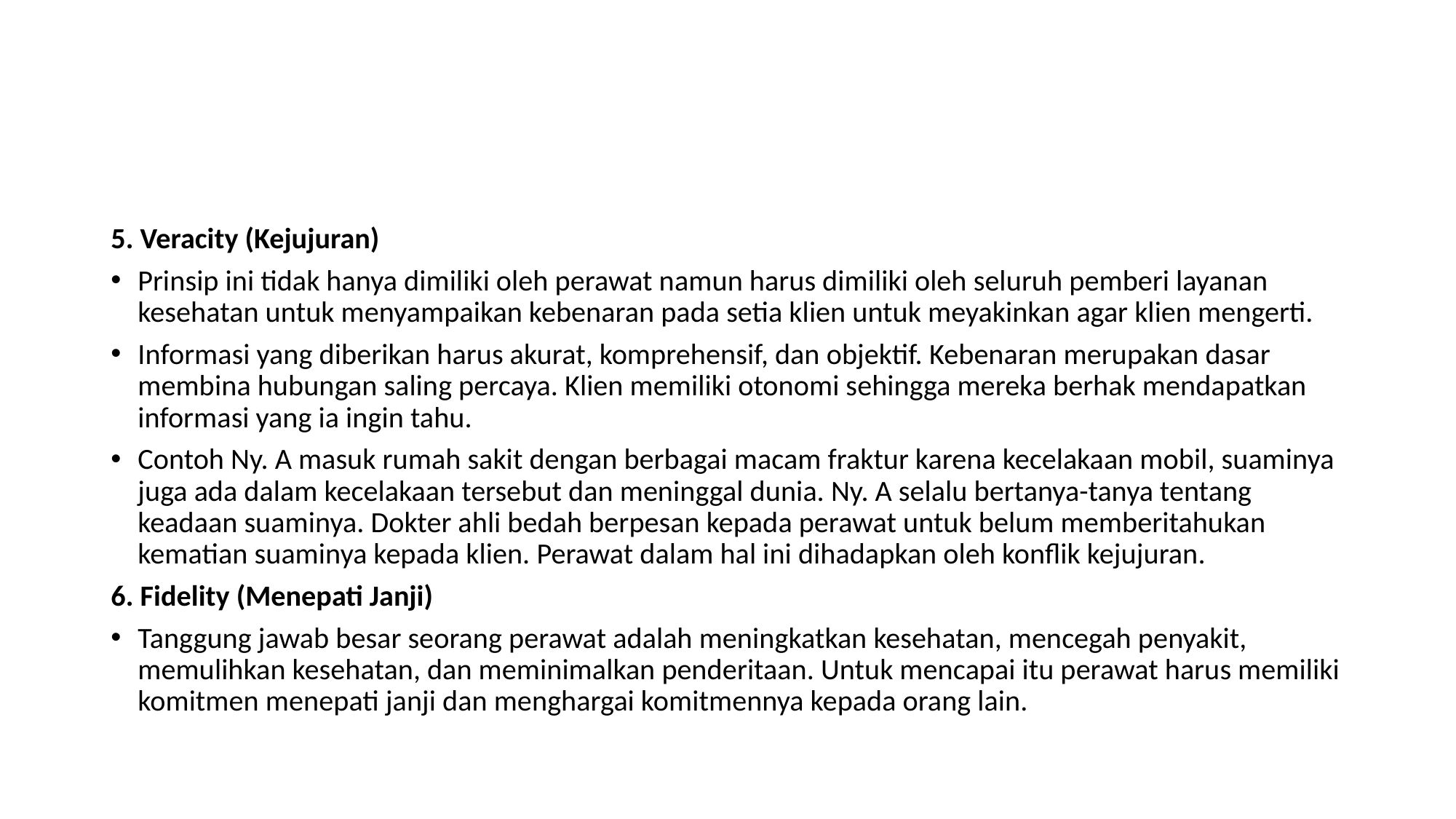

#
5. Veracity (Kejujuran)
Prinsip ini tidak hanya dimiliki oleh perawat namun harus dimiliki oleh seluruh pemberi layanan kesehatan untuk menyampaikan kebenaran pada setia klien untuk meyakinkan agar klien mengerti.
Informasi yang diberikan harus akurat, komprehensif, dan objektif. Kebenaran merupakan dasar membina hubungan saling percaya. Klien memiliki otonomi sehingga mereka berhak mendapatkan informasi yang ia ingin tahu.
Contoh Ny. A masuk rumah sakit dengan berbagai macam fraktur karena kecelakaan mobil, suaminya juga ada dalam kecelakaan tersebut dan meninggal dunia. Ny. A selalu bertanya-tanya tentang keadaan suaminya. Dokter ahli bedah berpesan kepada perawat untuk belum memberitahukan kematian suaminya kepada klien. Perawat dalam hal ini dihadapkan oleh konflik kejujuran.
6. Fidelity (Menepati Janji)
Tanggung jawab besar seorang perawat adalah meningkatkan kesehatan, mencegah penyakit, memulihkan kesehatan, dan meminimalkan penderitaan. Untuk mencapai itu perawat harus memiliki komitmen menepati janji dan menghargai komitmennya kepada orang lain.